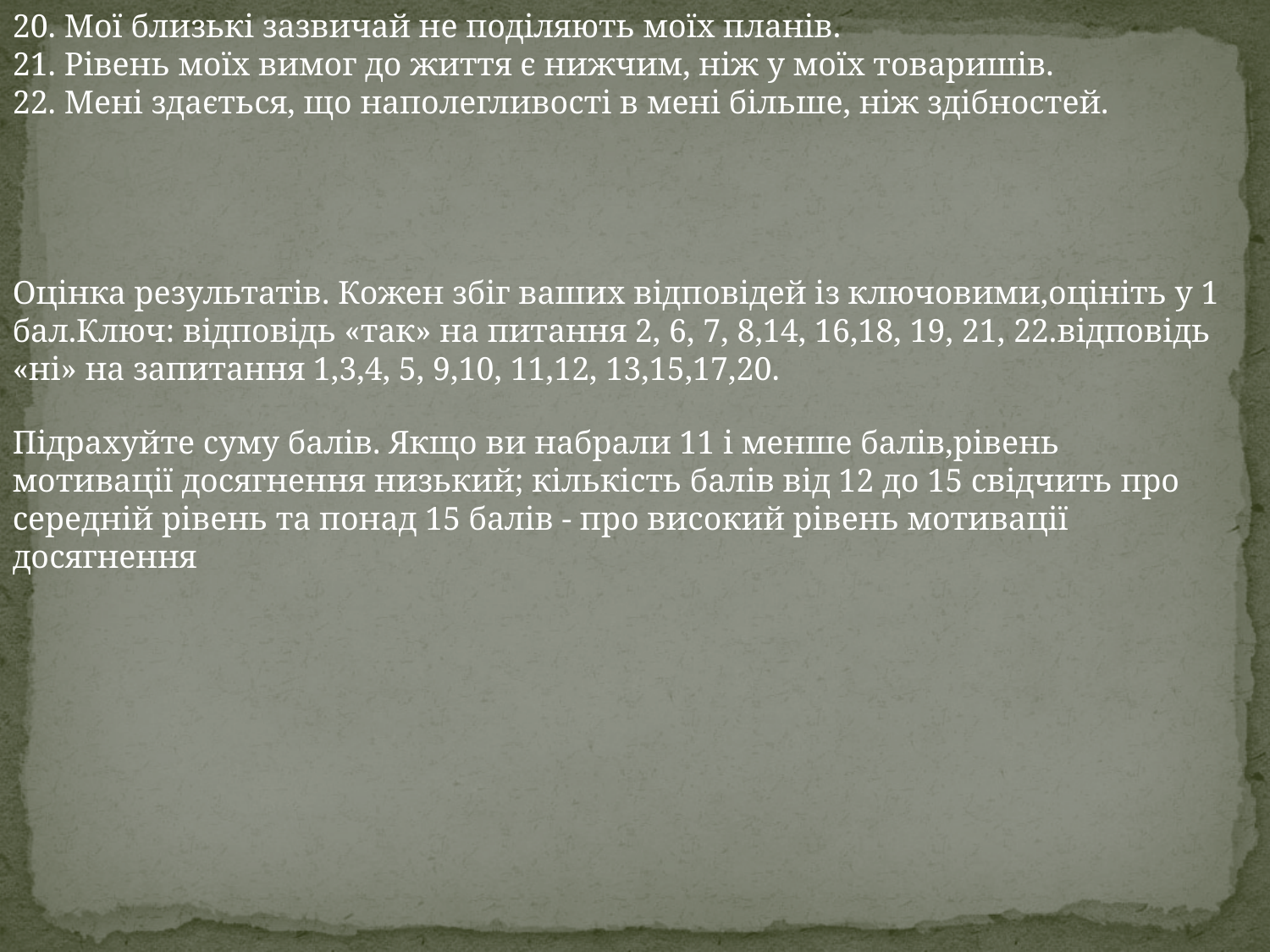

20. Мої близькі зазвичай не поділяють моїх планів.
21. Рівень моїх вимог до життя є нижчим, ніж у моїх товаришів.
22. Мені здається, що наполегливості в мені більше, ніж здібностей.
Оцінка результатів. Кожен збіг ваших відповідей із ключовими,оцініть у 1 бал.Ключ: відповідь «так» на питання 2, 6, 7, 8,14, 16,18, 19, 21, 22.відповідь «ні» на запитання 1,3,4, 5, 9,10, 11,12, 13,15,17,20.
Підрахуйте суму балів. Якщо ви набрали 11 і менше балів,рівень мотивації досягнення низький; кількість балів від 12 до 15 свідчить про середній рівень та понад 15 балів - про високий рівень мотивації досягнення